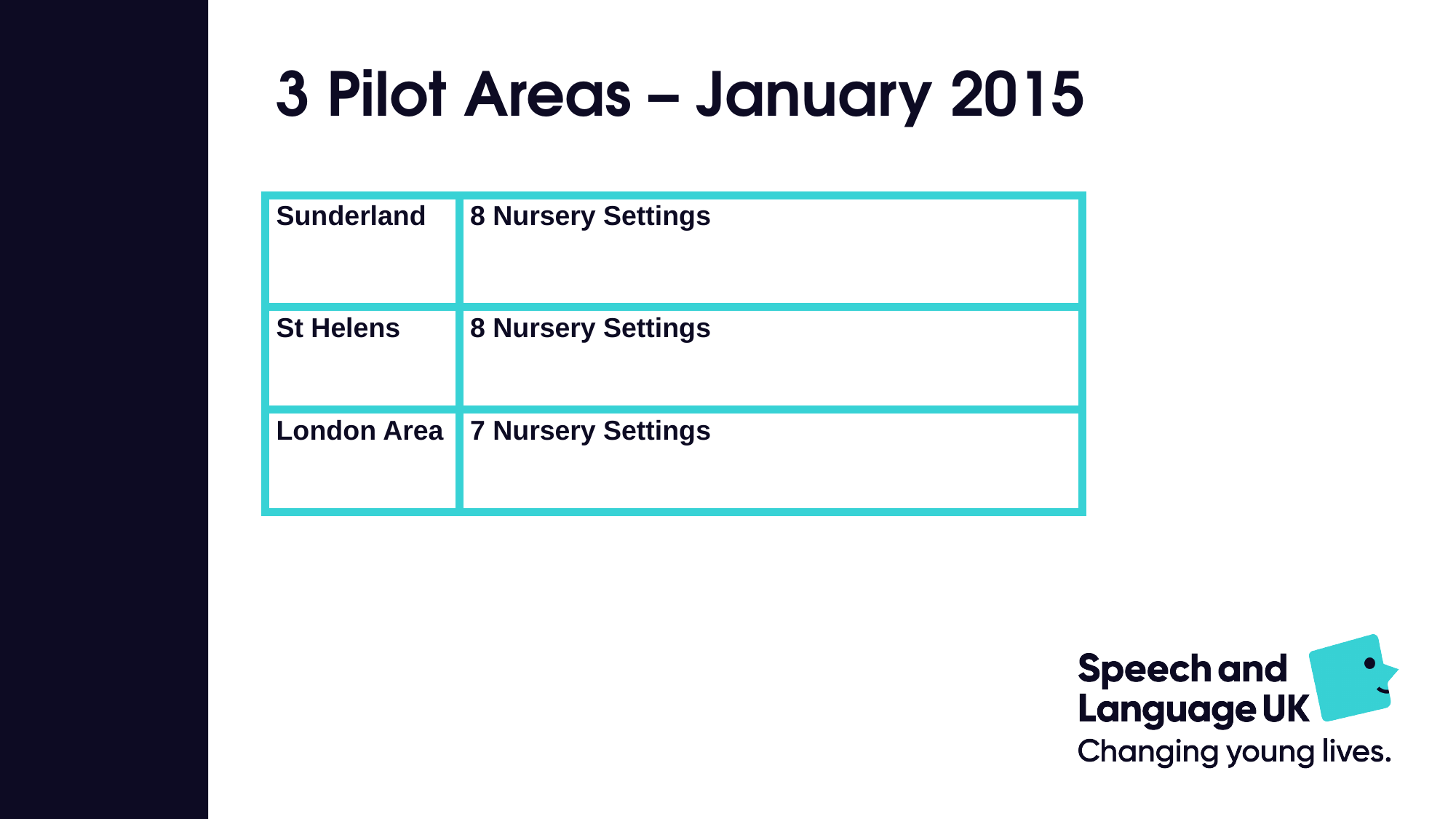

3 Pilot Areas – January 2015
| Sunderland | 8 Nursery Settings |
| --- | --- |
| St Helens | 8 Nursery Settings |
| London Area | 7 Nursery Settings |